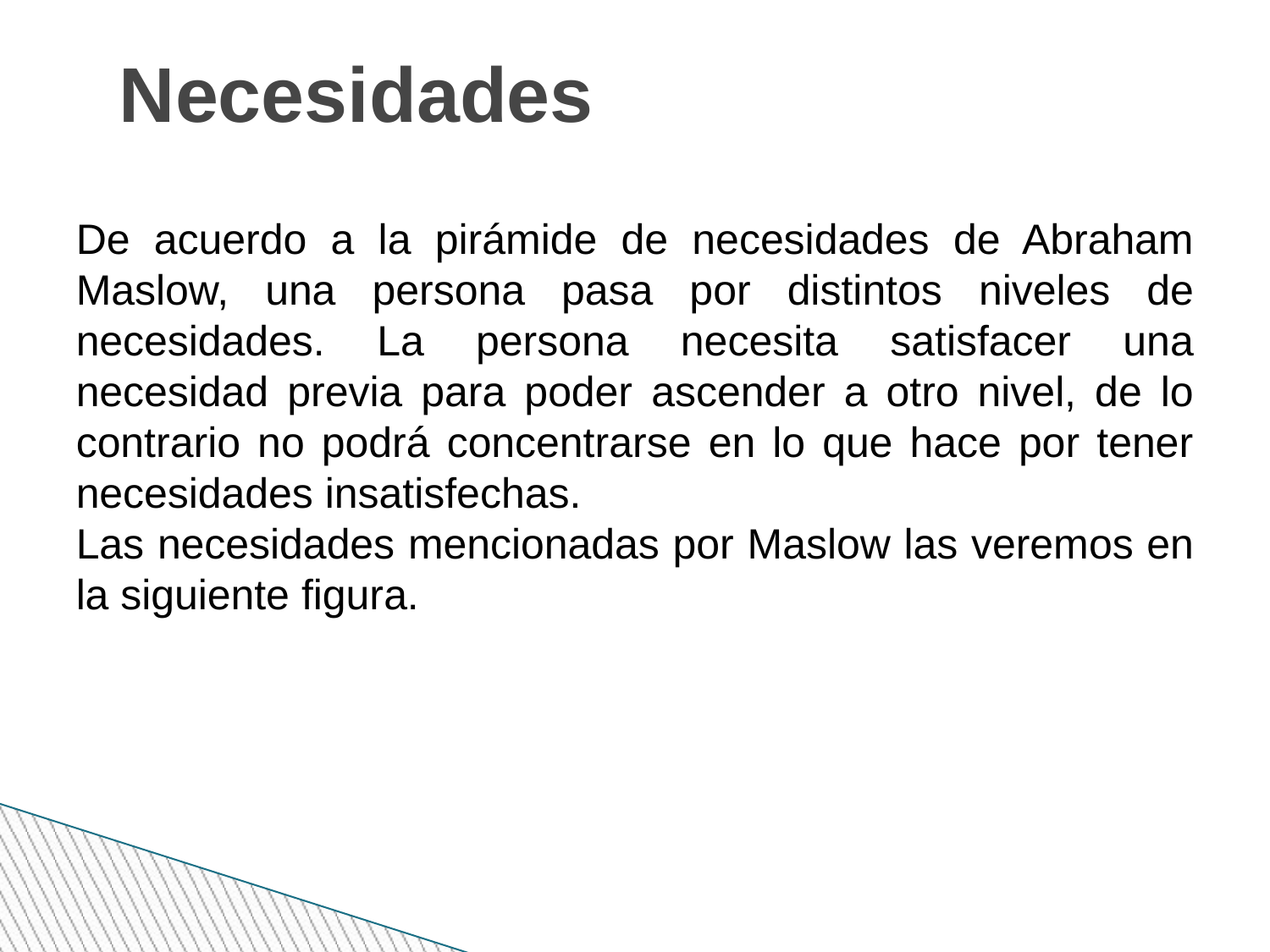

Necesidades

De acuerdo a la pirámide de necesidades de Abraham Maslow, una persona pasa por distintos niveles de necesidades. La persona necesita satisfacer una necesidad previa para poder ascender a otro nivel, de lo contrario no podrá concentrarse en lo que hace por tener necesidades insatisfechas.
Las necesidades mencionadas por Maslow las veremos en la siguiente figura.